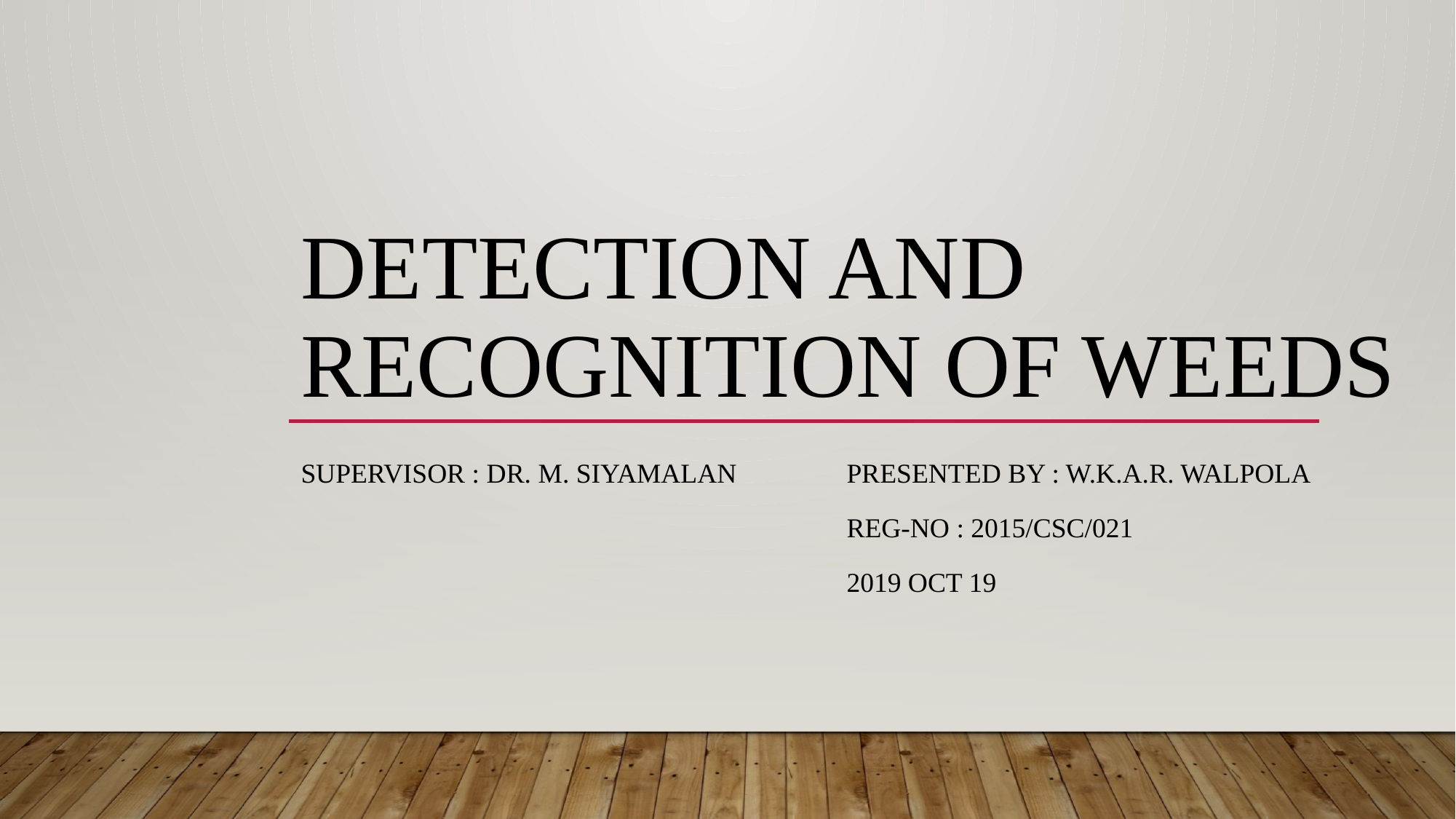

# Detection and recognition of weeds
Supervisor : Dr. M. Siyamalan		Presented By : W.K.A.R. Walpola
					Reg-No : 2015/CSC/021
					2019 Oct 19